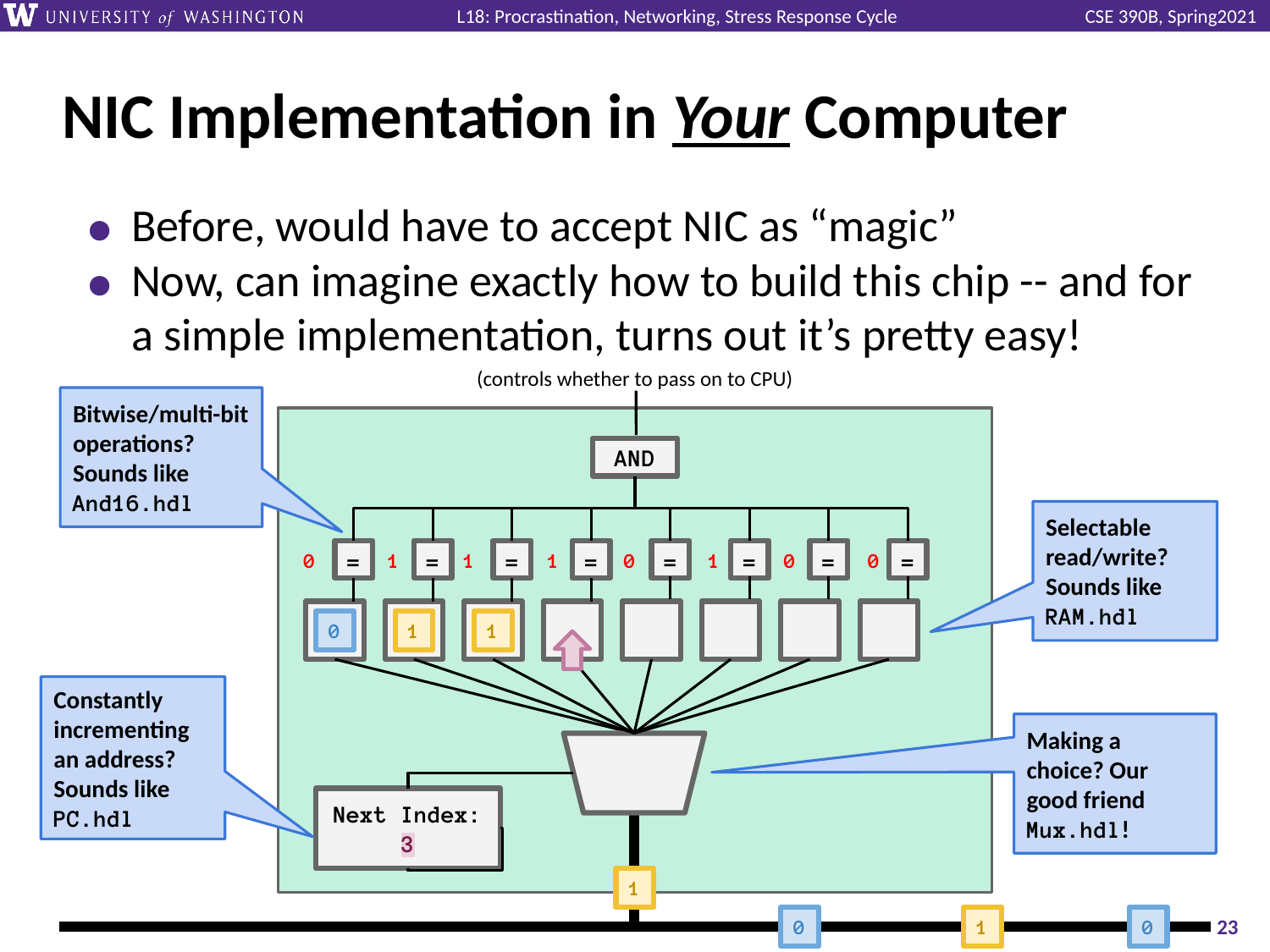

# NIC Implementation in Your Computer
Before, would have to accept NIC as “magic”
Now, can imagine exactly how to build this chip -- and for a simple implementation, turns out it’s pretty easy!
(controls whether to pass on to CPU)
Bitwise/multi-bit operations? Sounds like And16.hdl

AND
Selectable read/write? Sounds like RAM.hdl
0
1
1
1
0
1
0
0
=
=
=
=
=
=
=
=

0
1
1

Constantly incrementing an address? Sounds like PC.hdl
Making a choice? Our good friend Mux.hdl!

Next Index:
3
1
23
0
1
0